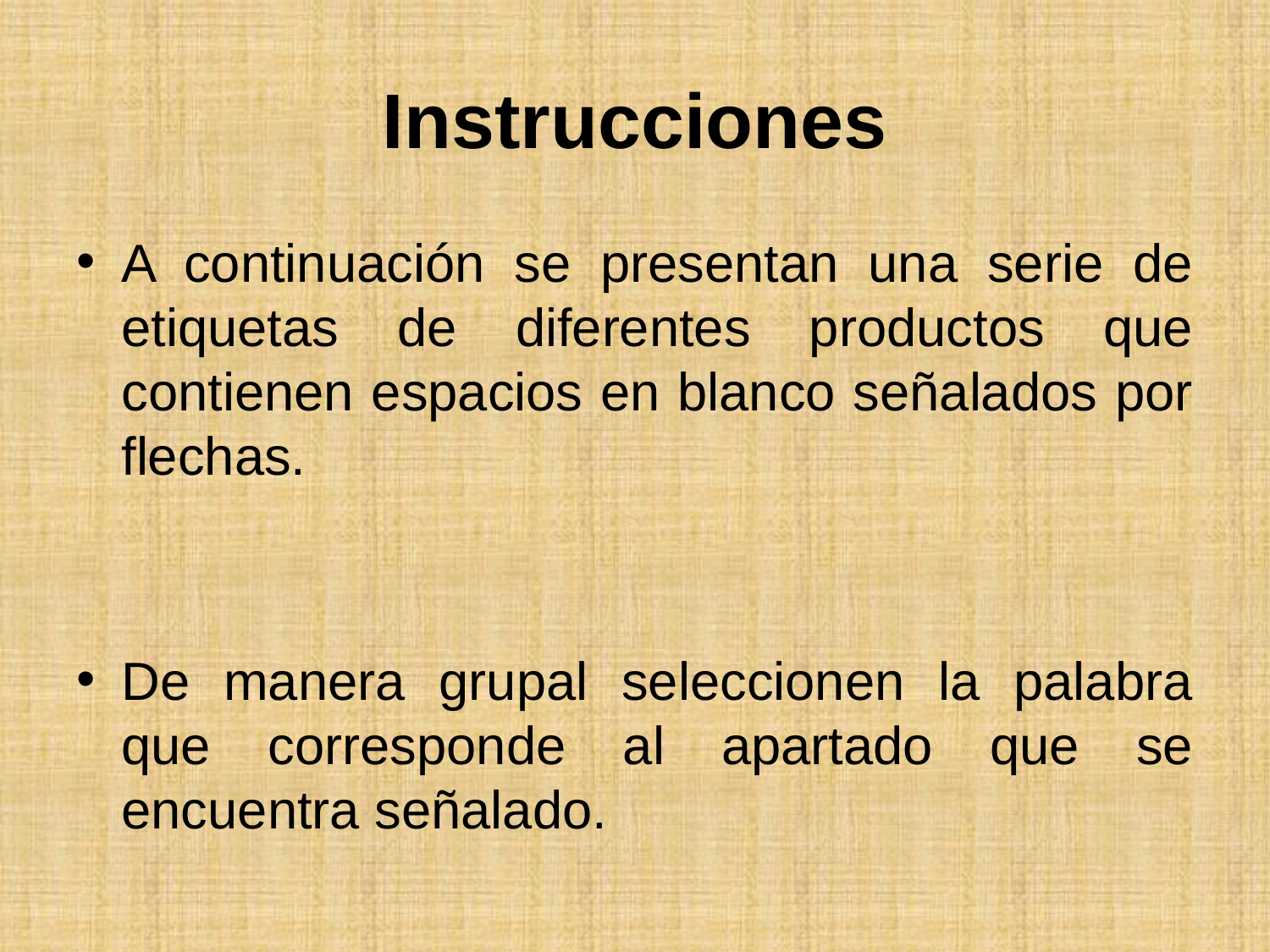

# Instrucciones
A continuación se presentan una serie de etiquetas de diferentes productos que contienen espacios en blanco señalados por flechas.

De manera grupal seleccionen la palabra que corresponde al apartado que se encuentra señalado.